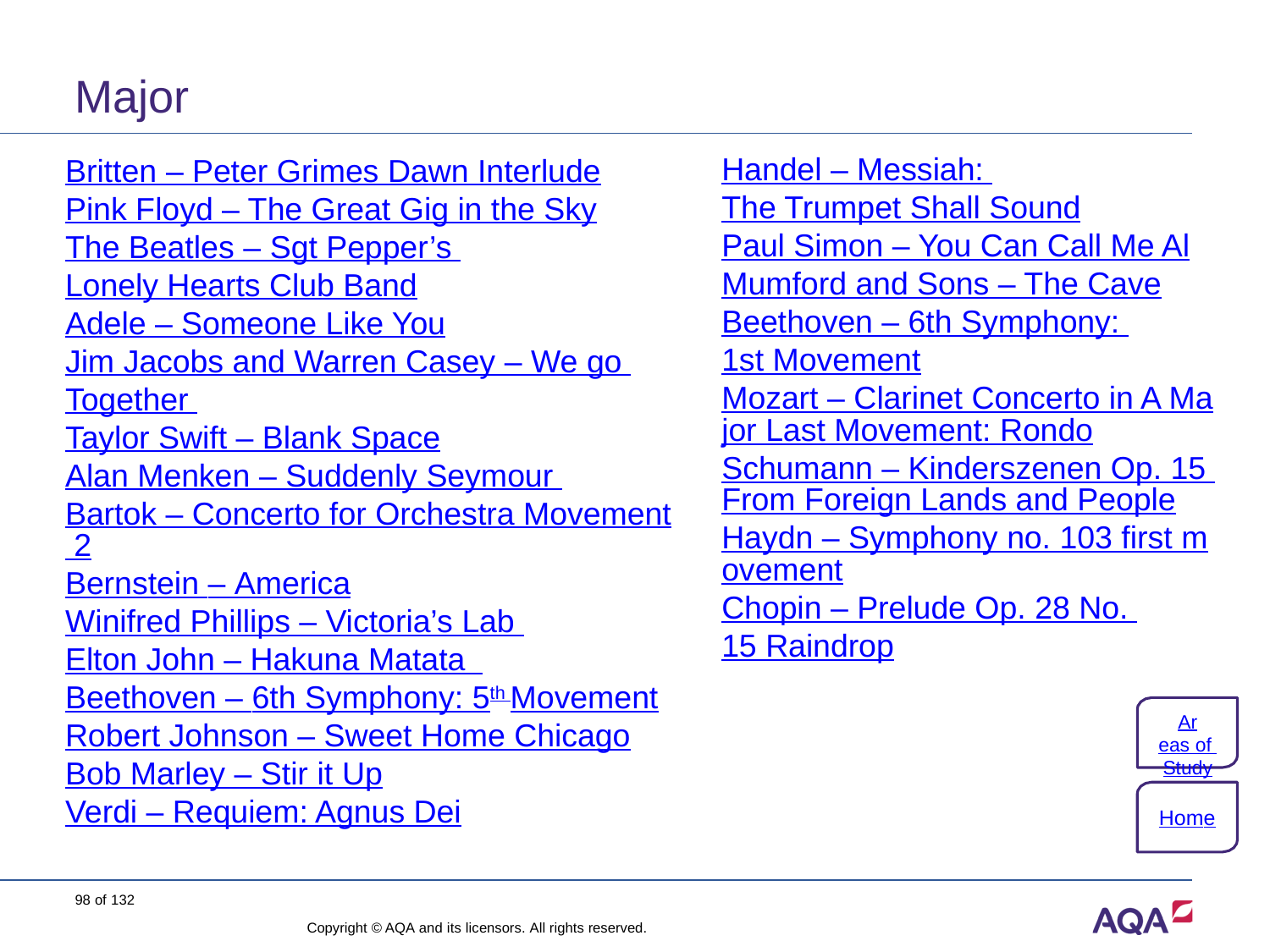

# Major
Handel – Messiah: The Trumpet Shall Sound
Paul Simon – You Can Call Me Al
Mumford and Sons – The Cave
Beethoven – 6th Symphony: 1st Movement
Mozart – Clarinet Concerto in A Major Last Movement: Rondo
Schumann – Kinderszenen Op. 15 From Foreign Lands and People
Haydn – Symphony no. 103 first movement
Chopin – Prelude Op. 28 No. 15 Raindrop
Britten – Peter Grimes Dawn Interlude
Pink Floyd – The Great Gig in the Sky
The Beatles – Sgt Pepper’s Lonely Hearts Club Band
Adele – Someone Like You
Jim Jacobs and Warren Casey – We go Together
Taylor Swift – Blank Space
Alan Menken – Suddenly Seymour
Bartok – Concerto for Orchestra Movement 2
Bernstein – America
Winifred Phillips – Victoria’s Lab
Elton John – Hakuna Matata
Beethoven – 6th Symphony: 5th Movement
Robert Johnson – Sweet Home Chicago
Bob Marley – Stir it Up
Verdi – Requiem: Agnus Dei

Areas of Study

Home
98 of 132
Copyright © AQA and its licensors. All rights reserved.